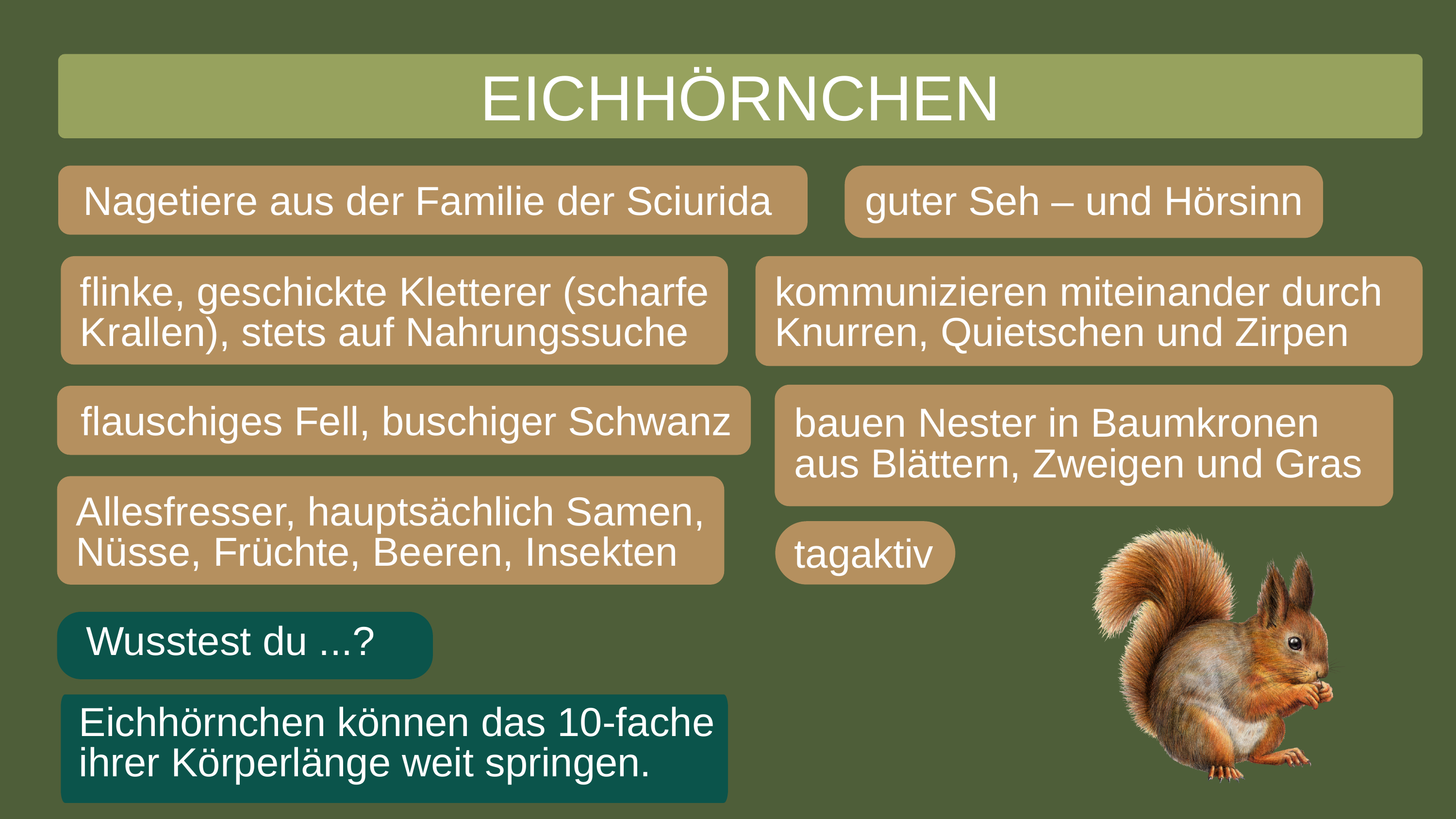

EICHHÖRNCHEN

Nagetiere aus der Familie der Sciurida
guter Seh – und Hörsinn

flinke, geschickte Kletterer (scharfe Krallen), stets auf Nahrungssuche
kommunizieren miteinander durch Knurren, Quietschen und Zirpen

flauschiges Fell, buschiger Schwanz
bauen Nester in Baumkronen aus Blättern, Zweigen und Gras

Allesfresser, hauptsächlich Samen, Nüsse, Früchte, Beeren, Insekten

tagaktiv

Wusstest du ...?

Eichhörnchen können das 10-fache ihrer Körperlänge weit springen.